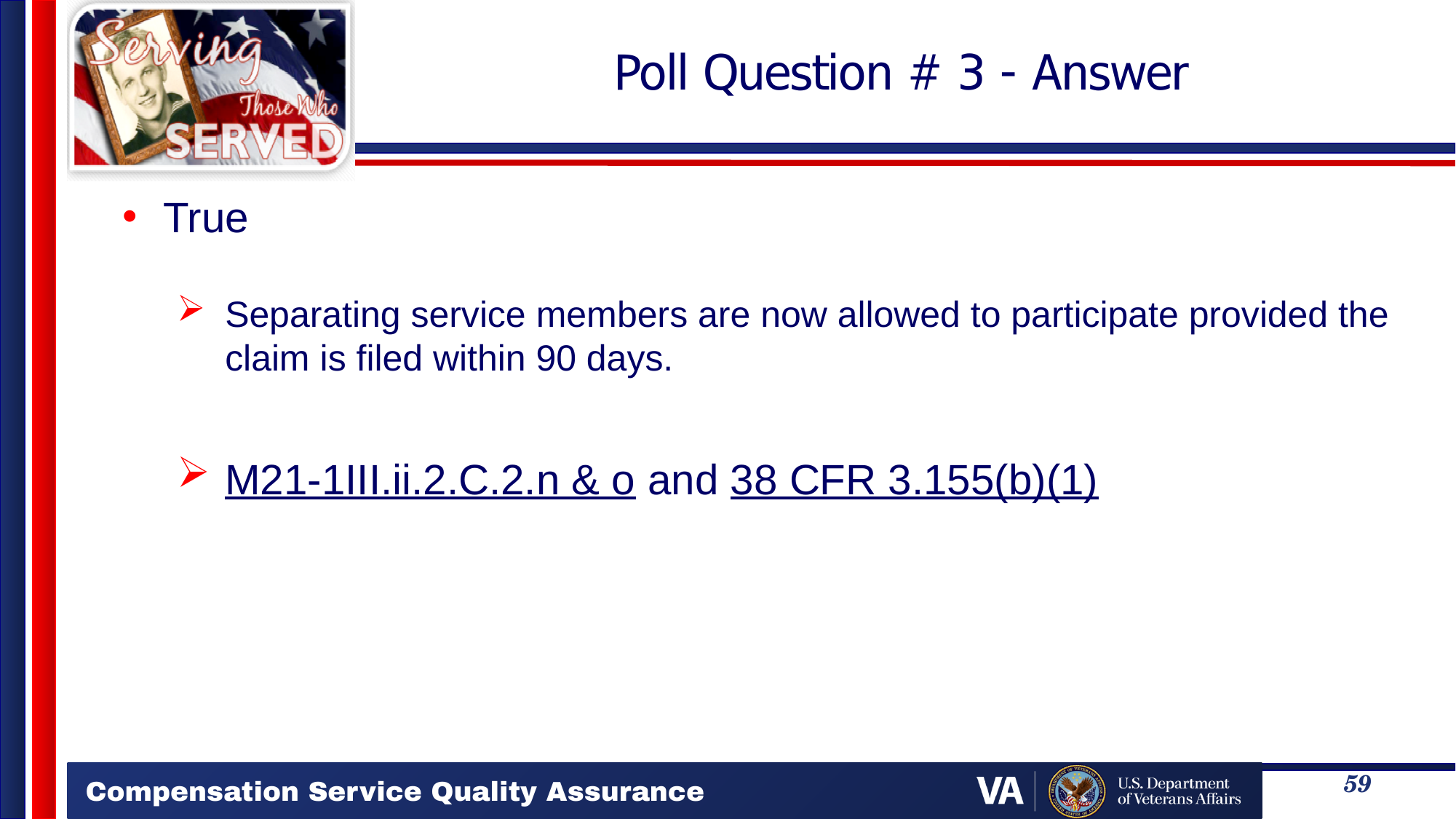

# Poll Question # 3 - Answer
True

Separating service members are now allowed to participate provided the claim is filed within 90 days.

M21-1III.ii.2.C.2.n & o and 38 CFR 3.155(b)(1)
59